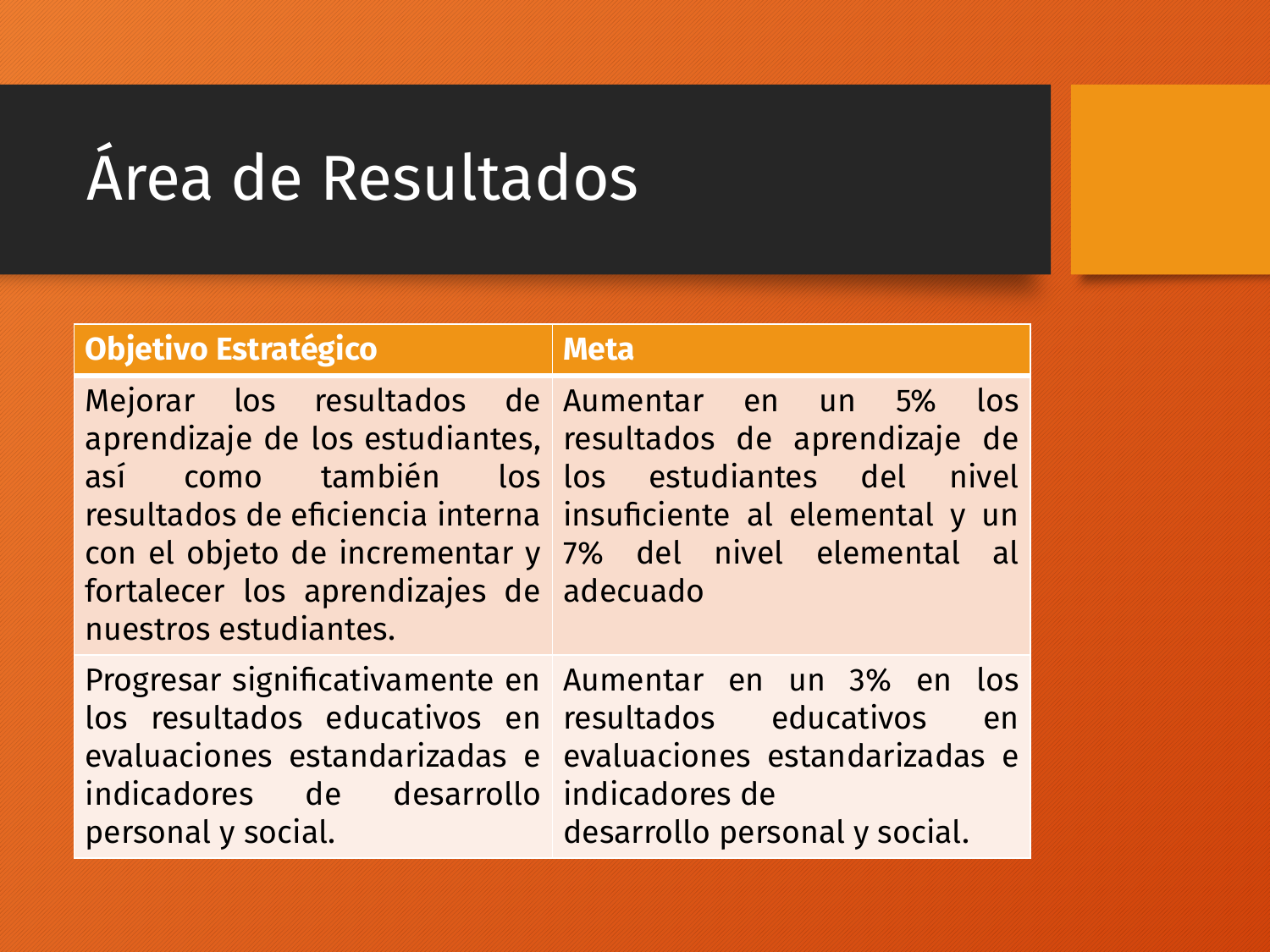

# Área de Resultados
| Objetivo Estratégico | Meta |
| --- | --- |
| Mejorar los resultados de aprendizaje de los estudiantes, así como también los resultados de eficiencia interna con el objeto de incrementar y fortalecer los aprendizajes de nuestros estudiantes. | Aumentar en un 5% los resultados de aprendizaje de los estudiantes del nivel insuficiente al elemental y un 7% del nivel elemental al adecuado |
| Progresar significativamente en los resultados educativos en evaluaciones estandarizadas e indicadores de desarrollo personal y social. | Aumentar en un 3% en los resultados educativos en evaluaciones estandarizadas e indicadores de desarrollo personal y social. |